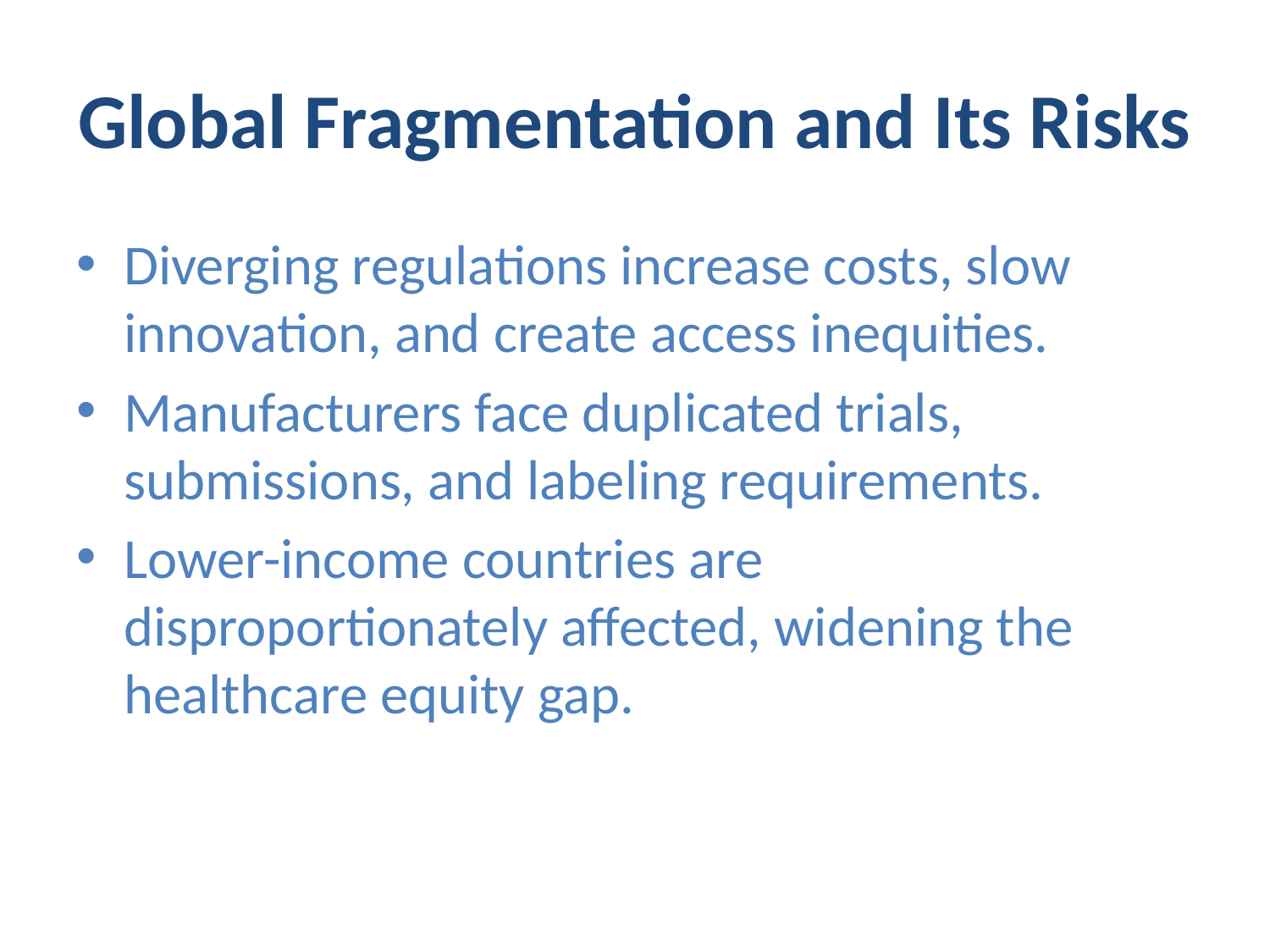

# Global Fragmentation and Its Risks
Diverging regulations increase costs, slow innovation, and create access inequities.
Manufacturers face duplicated trials, submissions, and labeling requirements.
Lower-income countries are disproportionately affected, widening the healthcare equity gap.